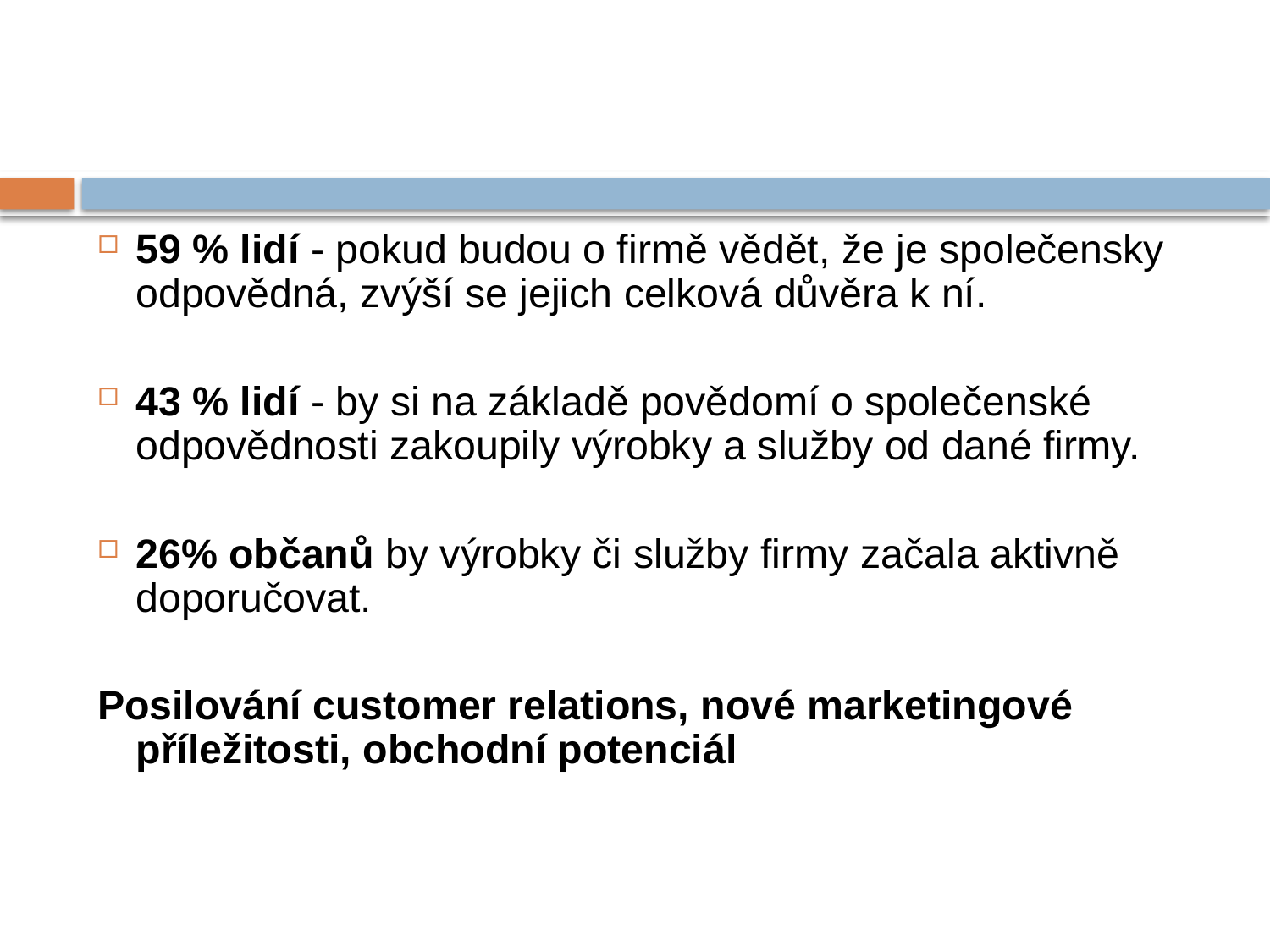

59 % lidí - pokud budou o firmě vědět, že je společensky odpovědná, zvýší se jejich celková důvěra k ní.

43 % lidí - by si na základě povědomí o společenské odpovědnosti zakoupily výrobky a služby od dané firmy.

26% občanů by výrobky či služby firmy začala aktivně doporučovat.

Posilování customer relations, nové marketingové příležitosti, obchodní potenciál